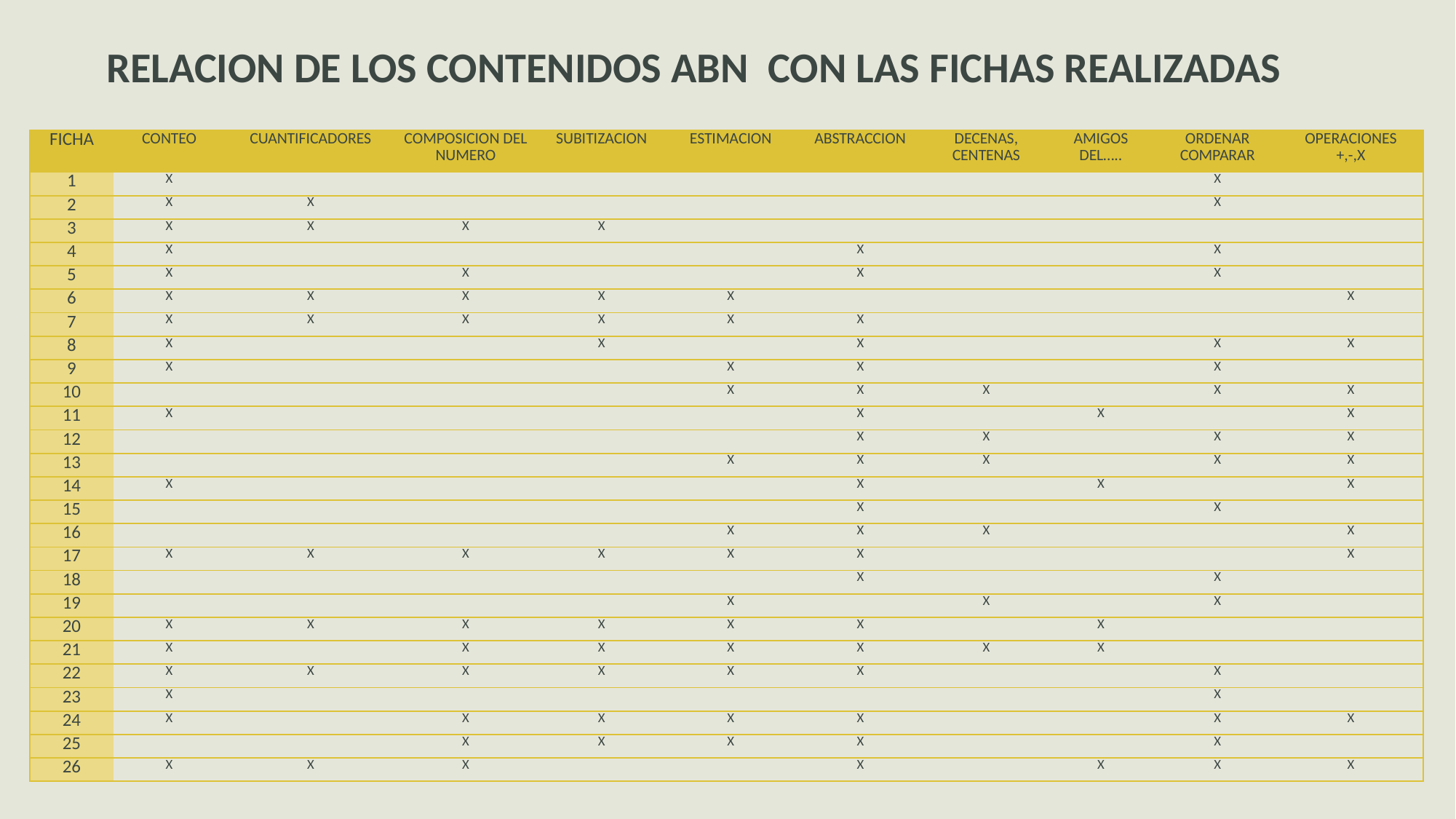

FICHA 1: PUZLES DIVERTIDOS
RELACION DE LOS CONTENIDOS ABN  CON LAS FICHAS REALIZADAS
| FICHA | CONTEO | CUANTIFICADORES | COMPOSICION DEL NUMERO | SUBITIZACION | ESTIMACION | ABSTRACCION | DECENAS, CENTENAS | AMIGOS DEL….. | ORDENAR COMPARAR | OPERACIONES +,-,X |
| --- | --- | --- | --- | --- | --- | --- | --- | --- | --- | --- |
| 1 | X |  |  |  |  |  |  |  | X |  |
| 2 | X | X |  |  |  |  |  |  | X |  |
| 3 | X | X | X | X |  |  |  |  |  |  |
| 4 | X |  |  |  |  | X |  |  | X |  |
| 5 | X |  | X |  |  | X |  |  | X |  |
| 6 | X | X | X | X | X |  |  |  |  | X |
| 7 | X | X | X | X | X | X |  |  |  |  |
| 8 | X |  |  | X |  | X |  |  | X | X |
| 9 | X |  |  |  | X | X |  |  | X |  |
| 10 |  |  |  |  | X | X | X |  | X | X |
| 11 | X |  |  |  |  | X |  | X |  | X |
| 12 |  |  |  |  |  | X | X |  | X | X |
| 13 |  |  |  |  | X | X | X |  | X | X |
| 14 | X |  |  |  |  | X |  | X |  | X |
| 15 |  |  |  |  |  | X |  |  | X |  |
| 16 |  |  |  |  | X | X | X |  |  | X |
| 17 | X | X | X | X | X | X |  |  |  | X |
| 18 |  |  |  |  |  | X |  |  | X |  |
| 19 |  |  |  |  | X |  | X |  | X |  |
| 20 | X | X | X | X | X | X |  | X |  |  |
| 21 | X |  | X | X | X | X | X | X |  |  |
| 22 | X | X | X | X | X | X |  |  | X |  |
| 23 | X |  |  |  |  |  |  |  | X |  |
| 24 | X |  | X | X | X | X |  |  | X | X |
| 25 |  |  | X | X | X | X |  |  | X |  |
| 26 | X | X | X |  |  | X |  | X | X | X |